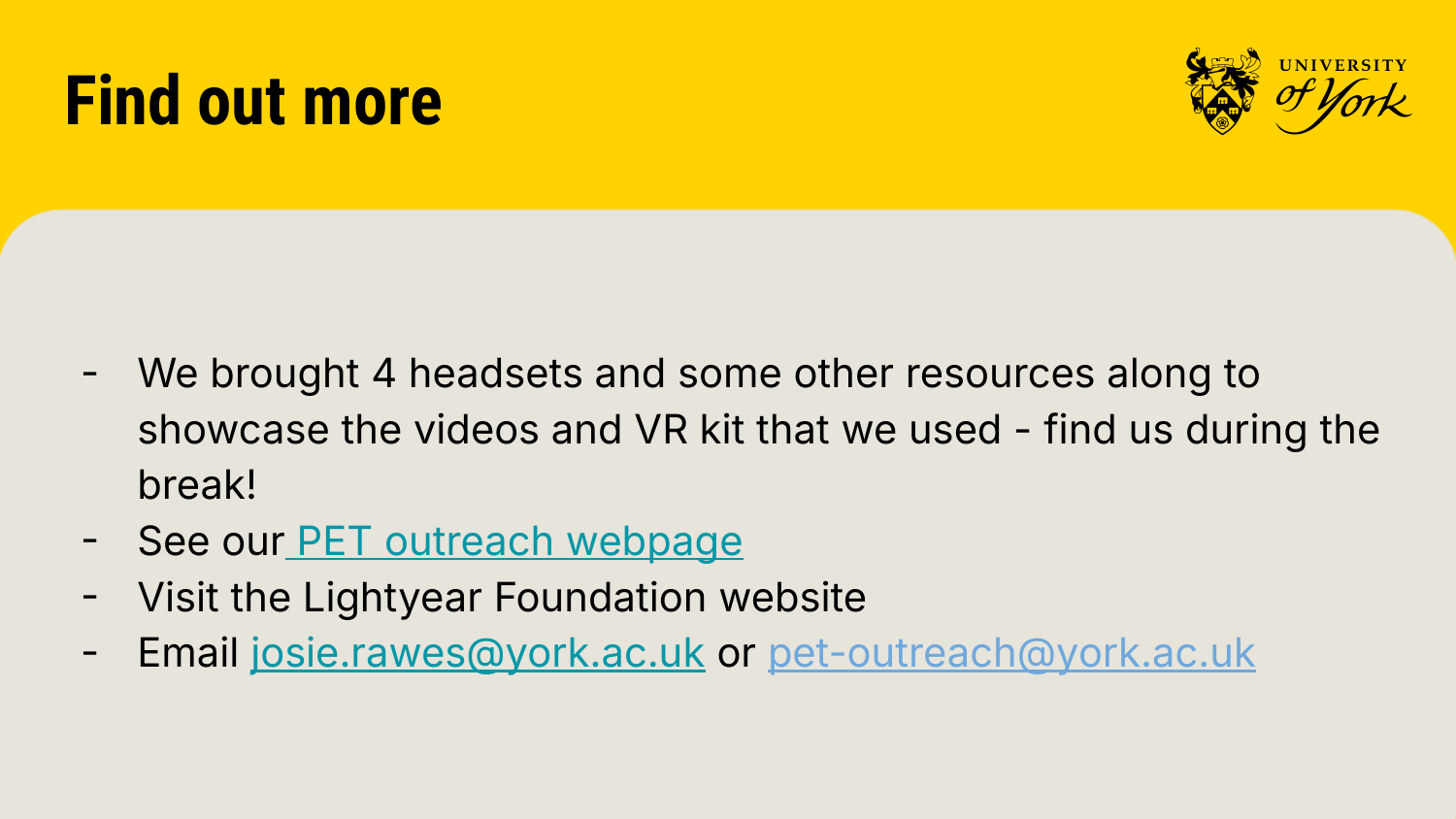

# Find out more
We brought 4 headsets and some other resources along to showcase the videos and VR kit that we used - find us during the break!
See our PET outreach webpage
Visit the Lightyear Foundation website
Email josie.rawes@york.ac.uk or pet-outreach@york.ac.uk